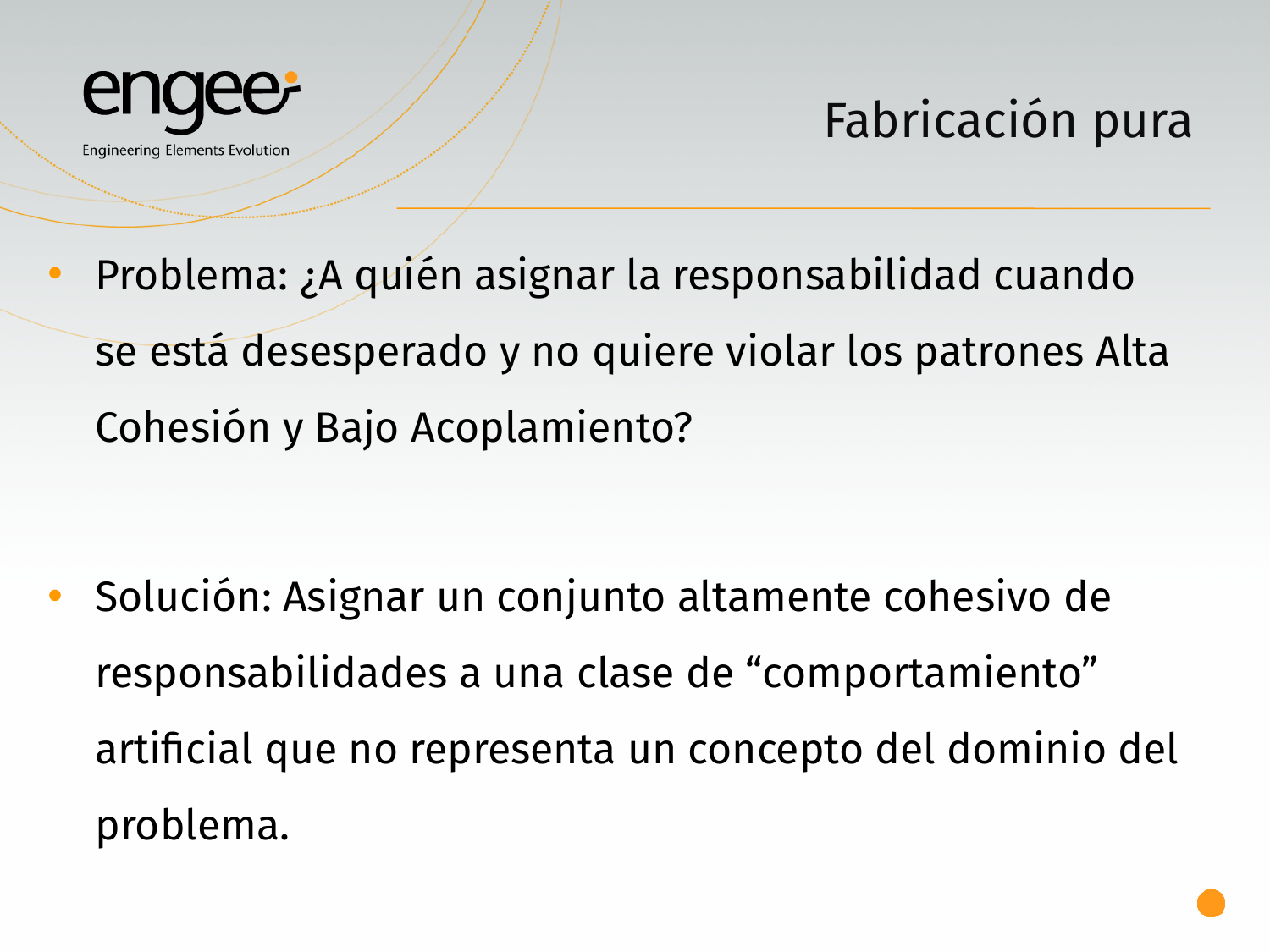

# Fabricación pura
Problema: ¿A quién asignar la responsabilidad cuando se está desesperado y no quiere violar los patrones Alta Cohesión y Bajo Acoplamiento?

Solución: Asignar un conjunto altamente cohesivo de responsabilidades a una clase de “comportamiento” artificial que no representa un concepto del dominio del problema.